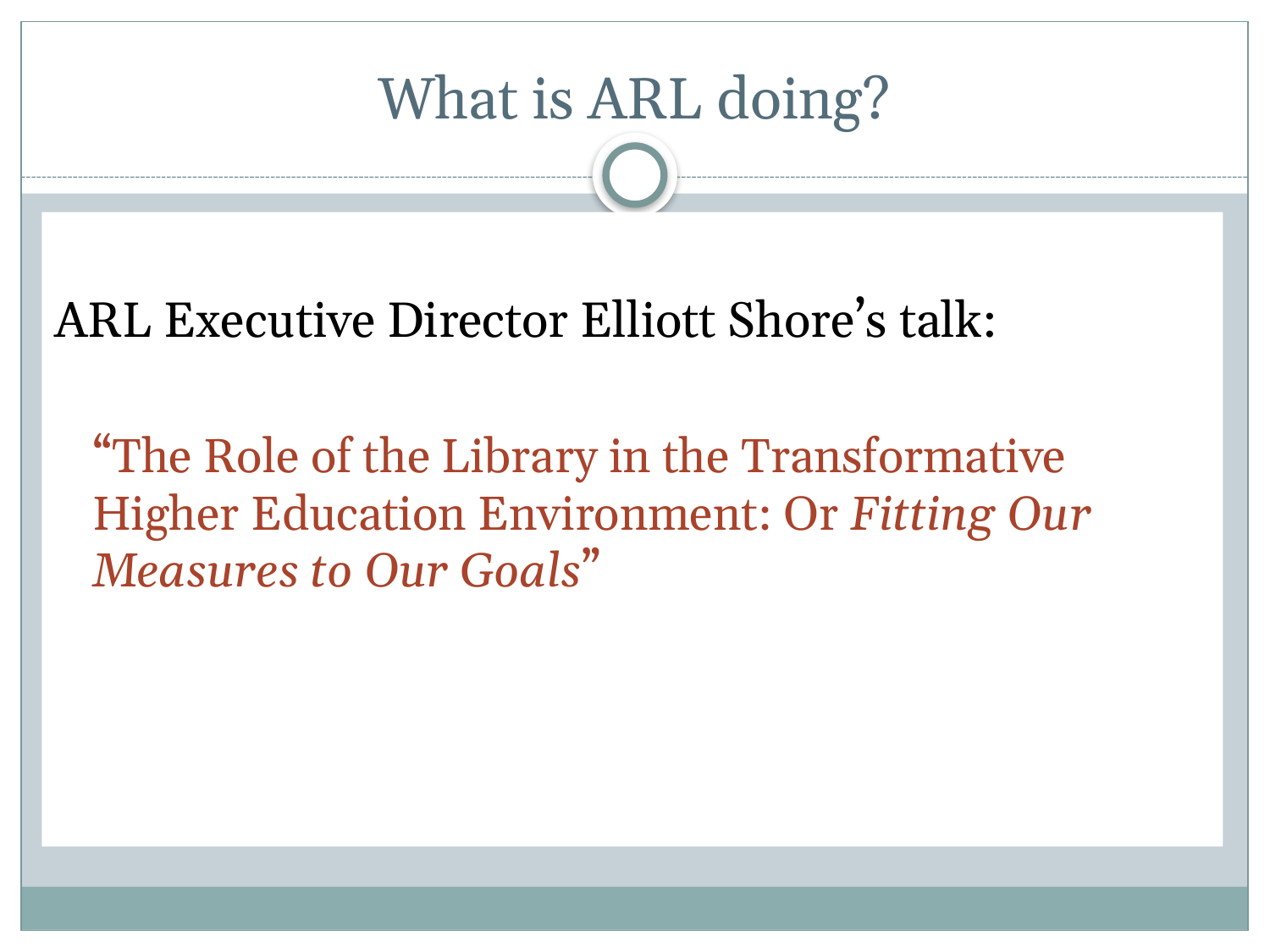

# What is ARL doing?

ARL Executive Director Elliott Shore’s talk:

“The Role of the Library in the Transformative Higher Education Environment: Or Fitting Our Measures to Our Goals”